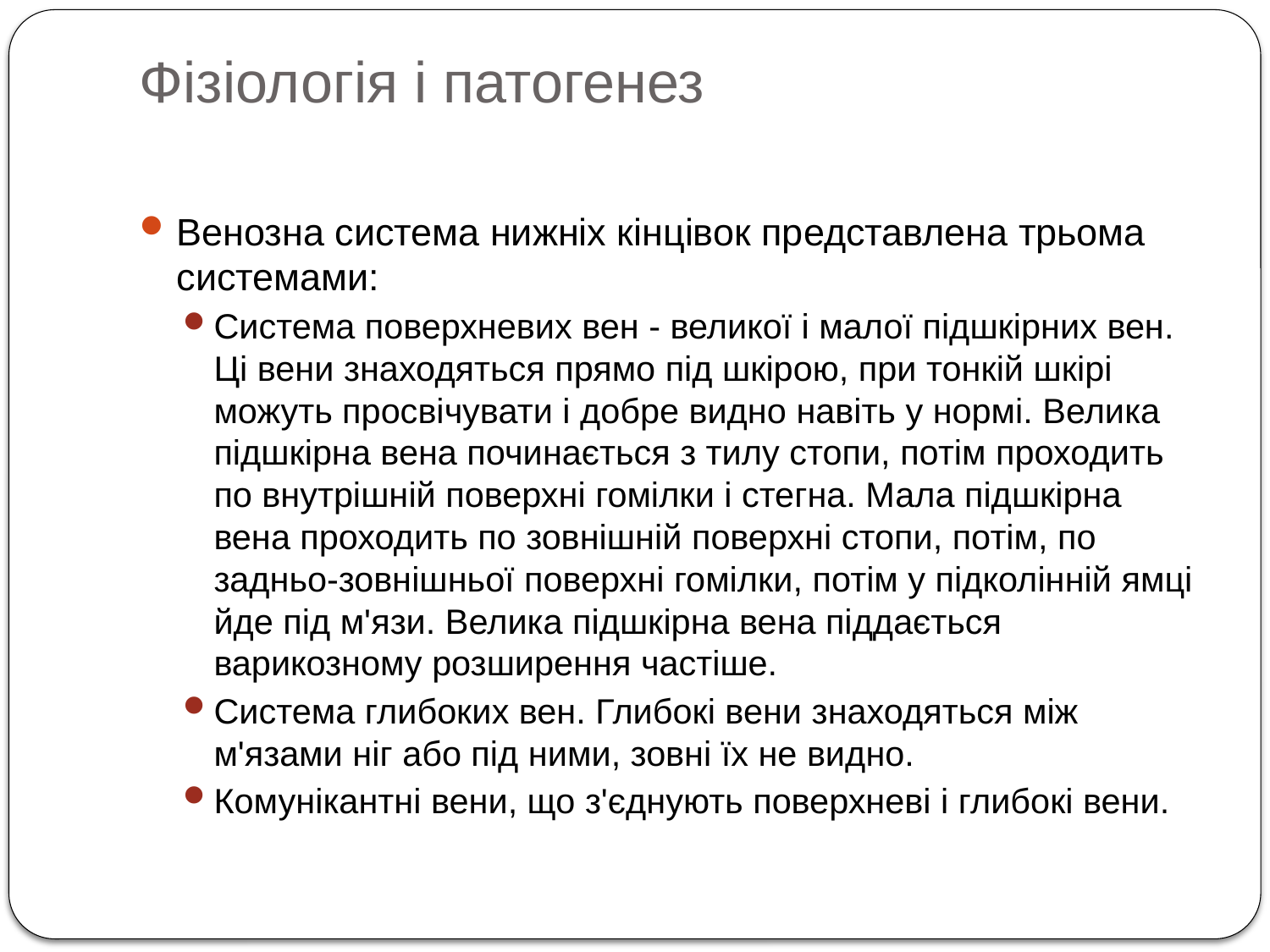

# Фізіологія і патогенез
Венозна система нижніх кінцівок представлена трьома системами:
Система поверхневих вен - великої і малої підшкірних вен. Ці вени знаходяться прямо під шкірою, при тонкій шкірі можуть просвічувати і добре видно навіть у нормі. Велика підшкірна вена починається з тилу стопи, потім проходить по внутрішній поверхні гомілки і стегна. Мала підшкірна вена проходить по зовнішній поверхні стопи, потім, по задньо-зовнішньої поверхні гомілки, потім у підколінній ямці йде під м'язи. Велика підшкірна вена піддається варикозному розширення частіше.
Система глибоких вен. Глибокі вени знаходяться між м'язами ніг або під ними, зовні їх не видно.
Комунікантні вени, що з'єднують поверхневі і глибокі вени.